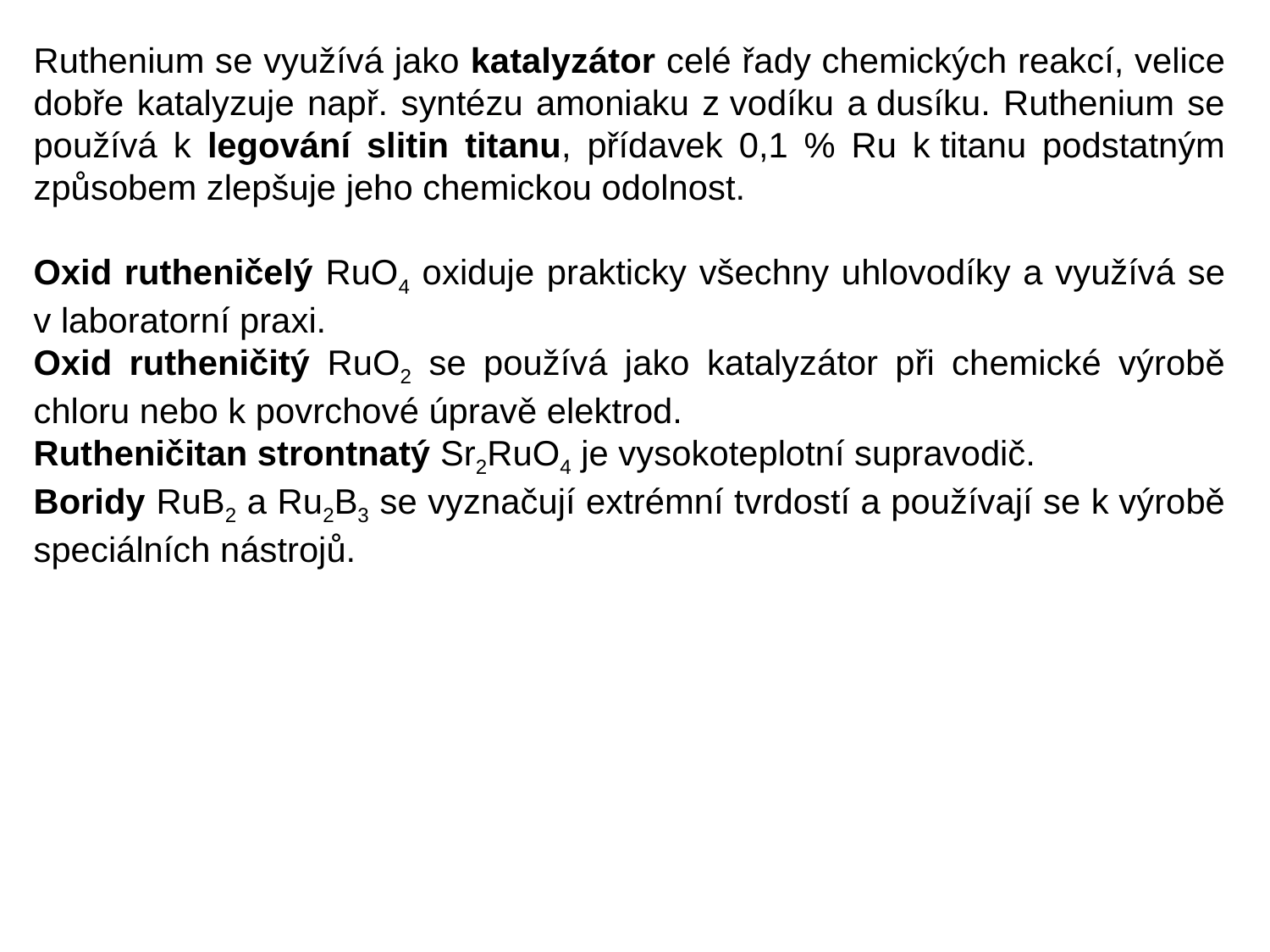

Ruthenium se využívá jako katalyzátor celé řady chemických reakcí, velice dobře katalyzuje např. syntézu amoniaku z vodíku a dusíku. Ruthenium se používá k legování slitin titanu, přídavek 0,1 % Ru k titanu podstatným způsobem zlepšuje jeho chemickou odolnost.

Oxid rutheničelý RuO4 oxiduje prakticky všechny uhlovodíky a využívá se v laboratorní praxi.
Oxid rutheničitý RuO2 se používá jako katalyzátor při chemické výrobě chloru nebo k povrchové úpravě elektrod.
Rutheničitan strontnatý Sr2RuO4 je vysokoteplotní supravodič.
Boridy RuB2 a Ru2B3 se vyznačují extrémní tvrdostí a používají se k výrobě speciálních nástrojů.